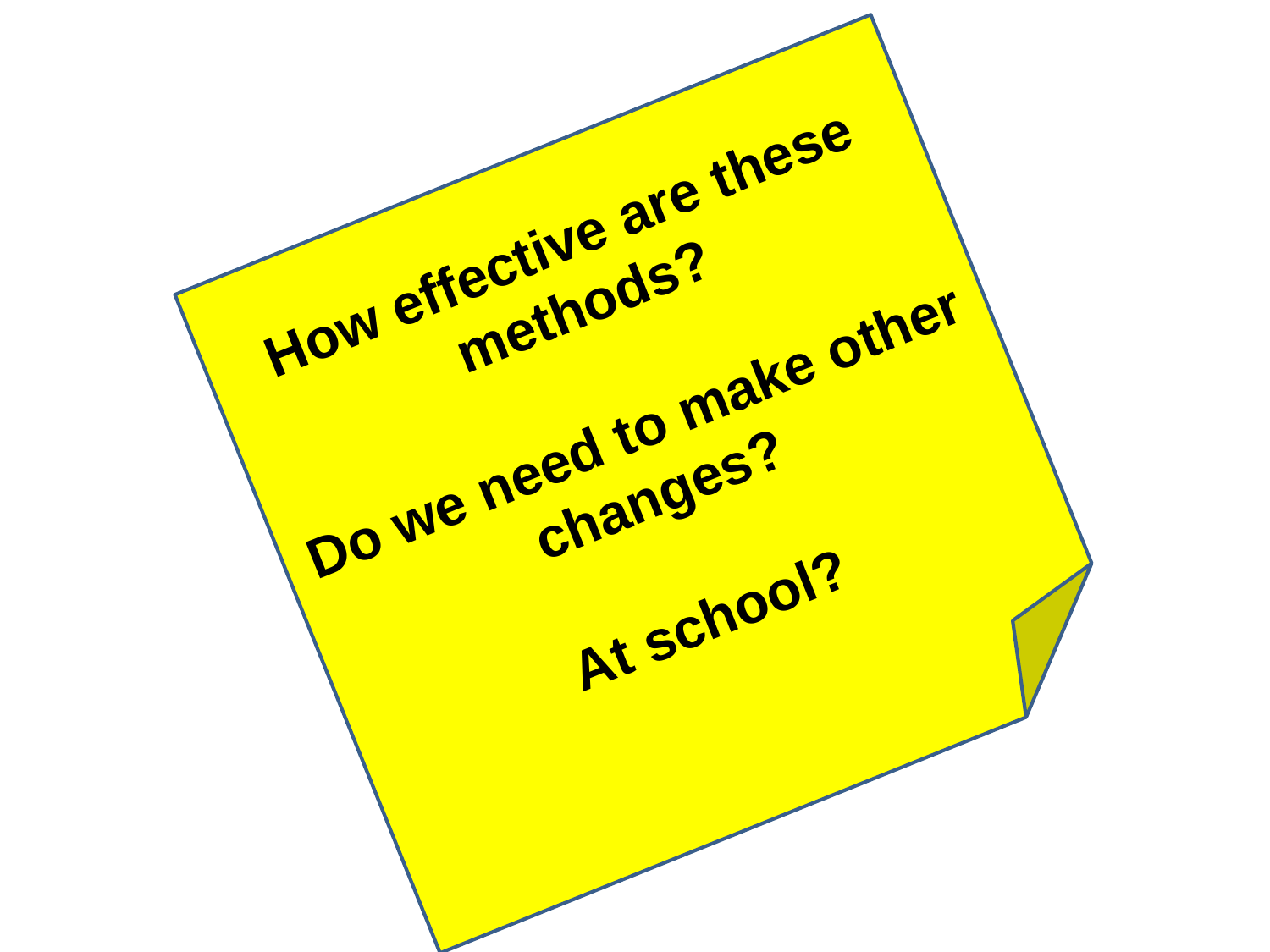

How effective are these methods?

Do we need to make other changes?

At school?